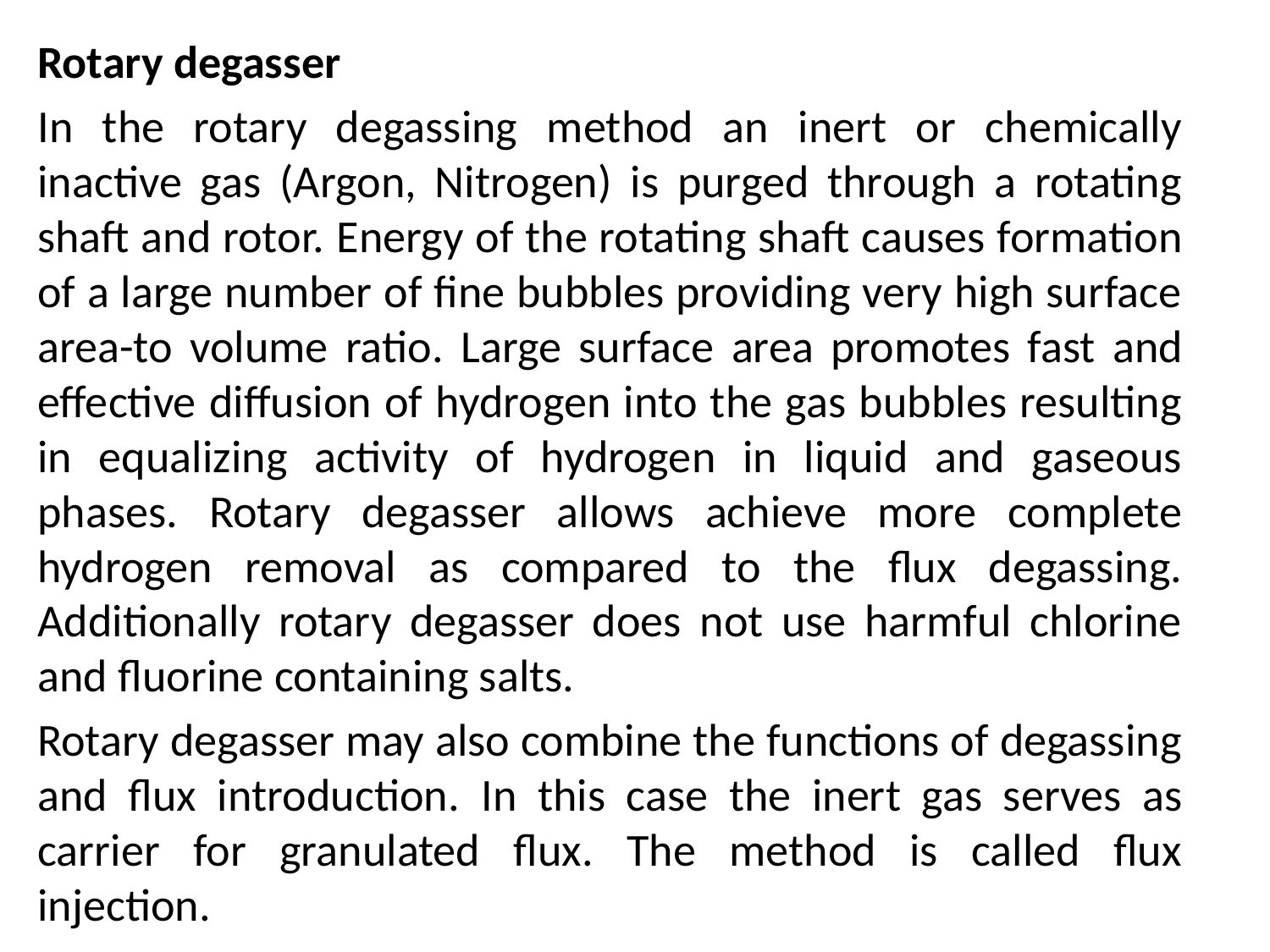

Rotary degasser
In the rotary degassing method an inert or chemically inactive gas (Argon, Nitrogen) is purged through a rotating shaft and rotor. Energy of the rotating shaft causes formation of a large number of fine bubbles providing very high surface area-to volume ratio. Large surface area promotes fast and effective diffusion of hydrogen into the gas bubbles resulting in equalizing activity of hydrogen in liquid and gaseous phases. Rotary degasser allows achieve more complete hydrogen removal as compared to the flux degassing. Additionally rotary degasser does not use harmful chlorine and fluorine containing salts.
Rotary degasser may also combine the functions of degassing and flux introduction. In this case the inert gas serves as carrier for granulated flux. The method is called flux injection.